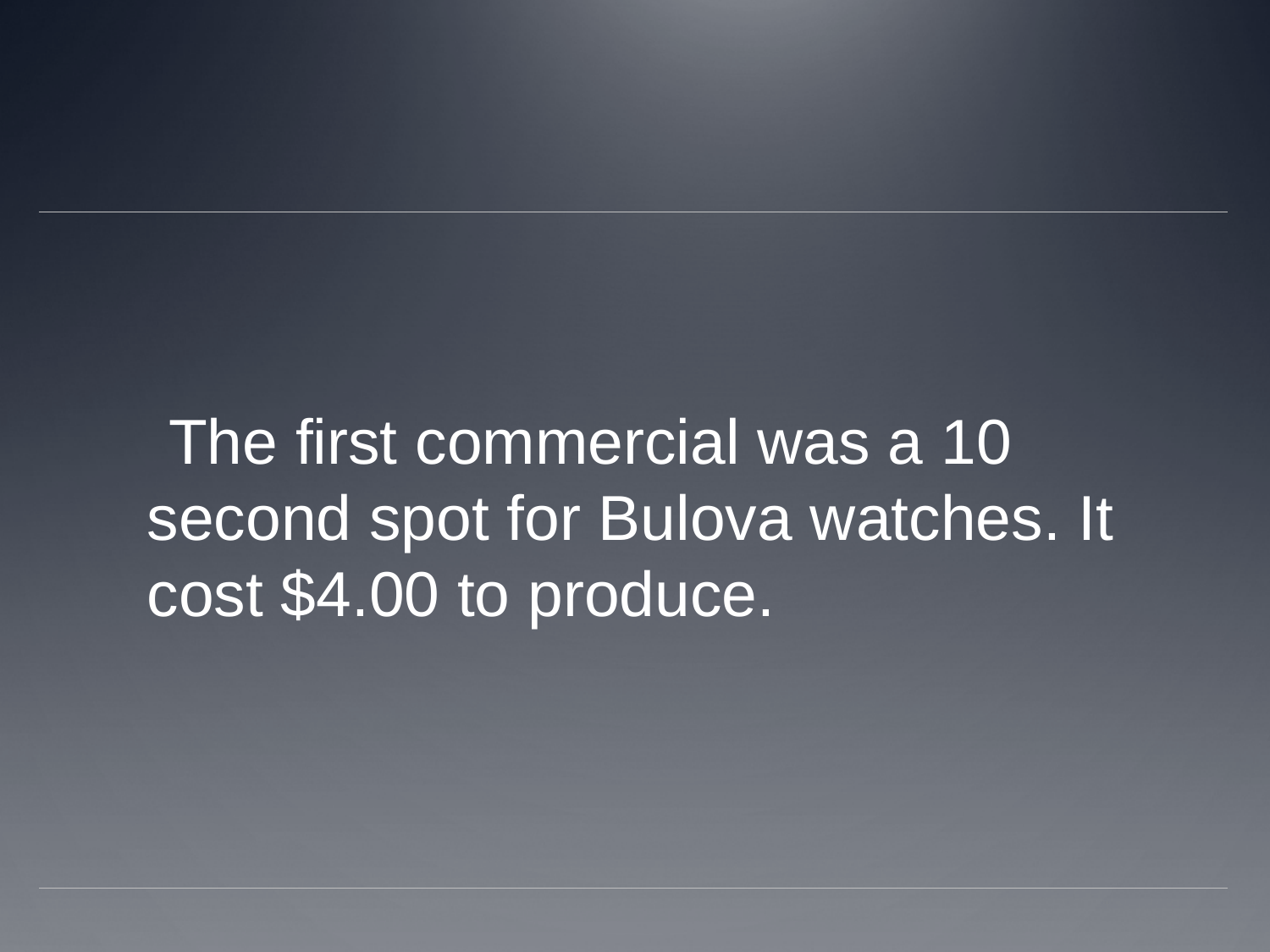

#

    The first commercial was a 10 second spot for Bulova watches. It cost $4.00 to produce.